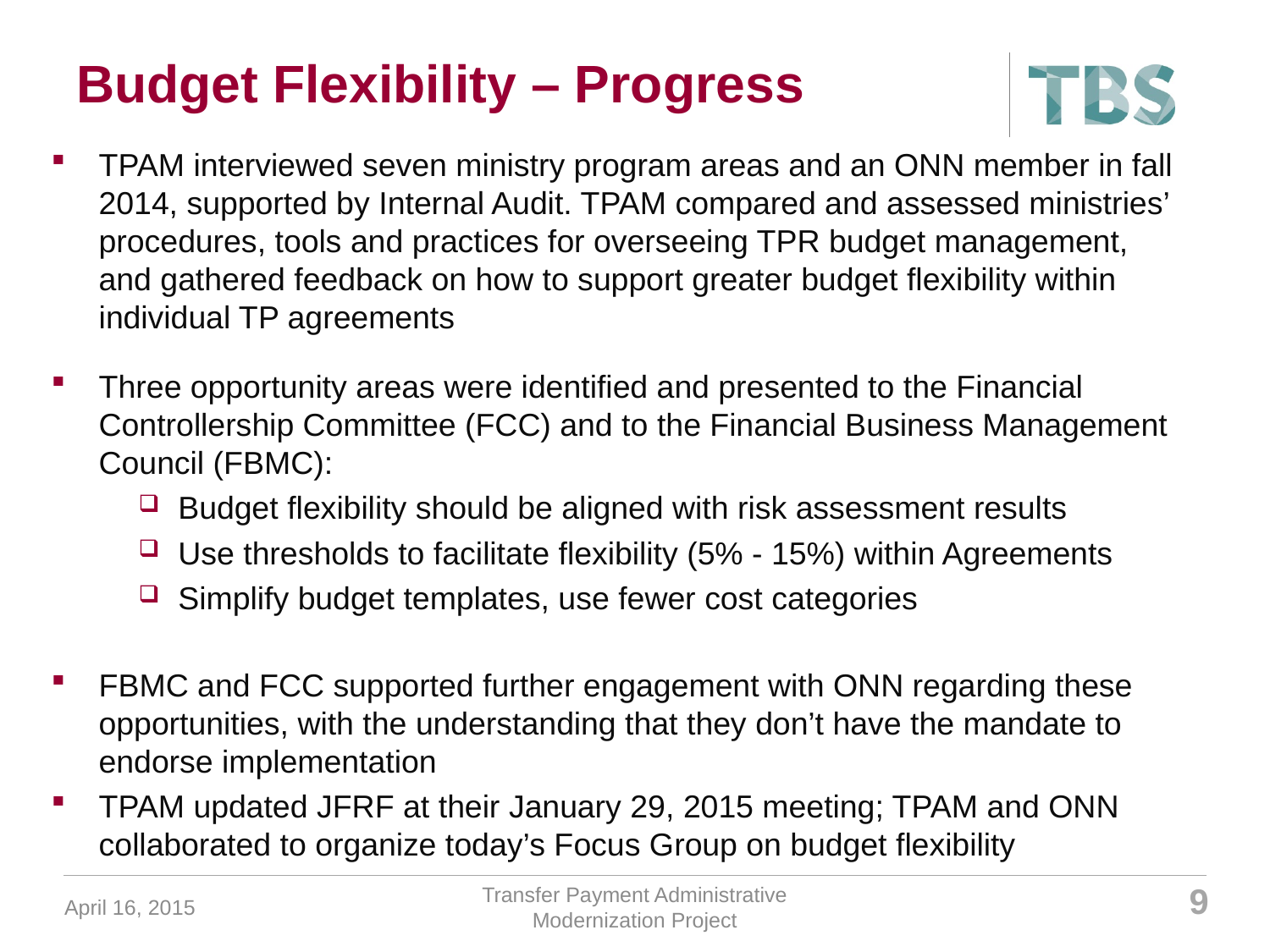

# Budget Flexibility – Progress
TPAM interviewed seven ministry program areas and an ONN member in fall 2014, supported by Internal Audit. TPAM compared and assessed ministries’ procedures, tools and practices for overseeing TPR budget management,   and gathered feedback on how to support greater budget flexibility within individual TP agreements

Three opportunity areas were identified and presented to the Financial Controllership Committee (FCC) and to the Financial Business Management Council (FBMC):
Budget flexibility should be aligned with risk assessment results
Use thresholds to facilitate flexibility (5% - 15%) within Agreements
Simplify budget templates, use fewer cost categories

FBMC and FCC supported further engagement with ONN regarding these opportunities, with the understanding that they don’t have the mandate to endorse implementation
TPAM updated JFRF at their January 29, 2015 meeting; TPAM and ONN collaborated to organize today’s Focus Group on budget flexibility

April 16, 2015
Transfer Payment Administrative Modernization Project